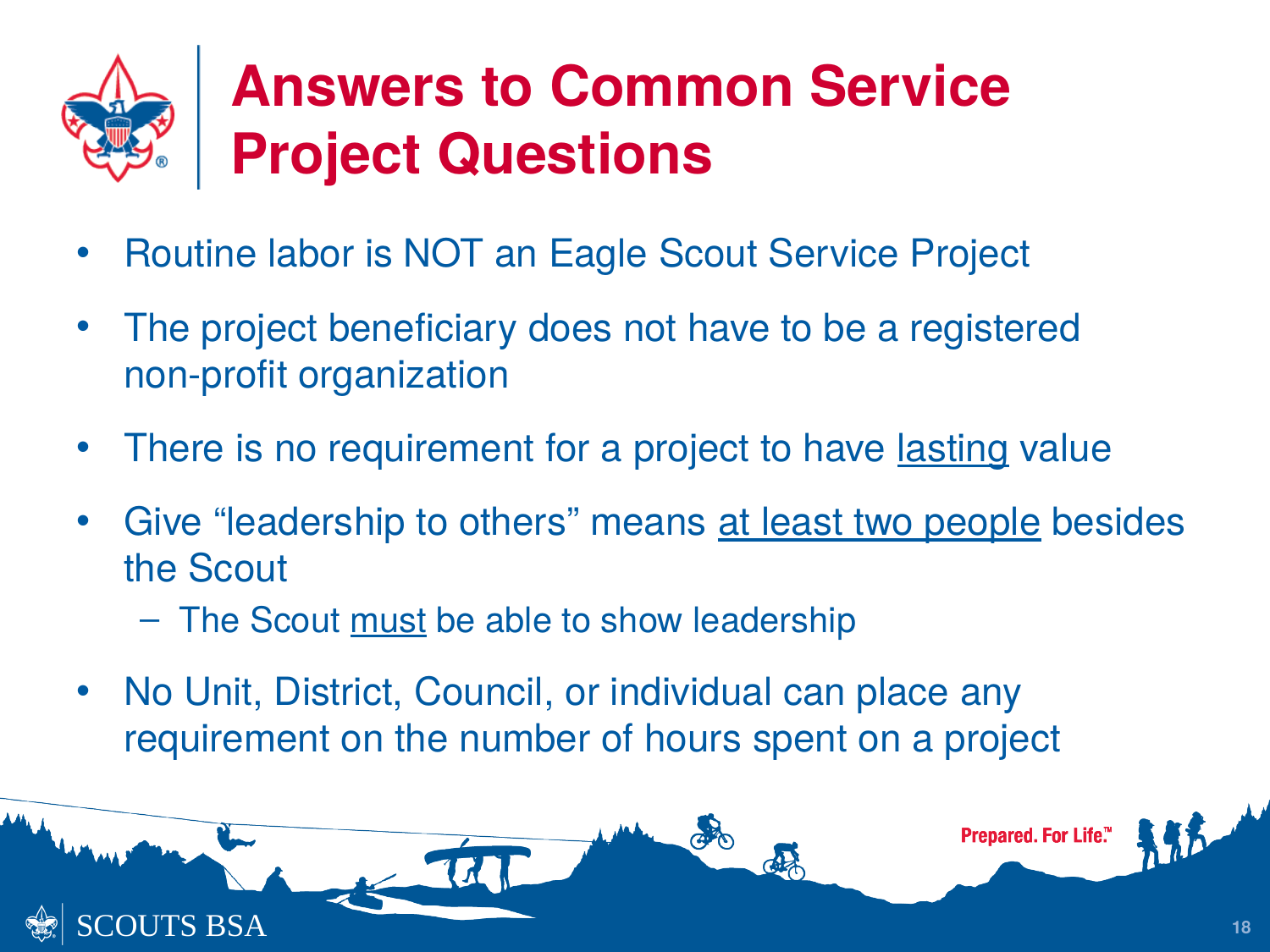

# Answers to Common Service Project Questions
Routine labor is NOT an Eagle Scout Service Project

The project beneﬁciary does not have to be a registered
non-proﬁt organization

There is no requirement for a project to have lasting value

Give “leadership to others” means at least two people besides the Scout
The Scout must be able to show leadership

No Unit, District, Council, or individual can place any requirement on the number of hours spent on a project
18